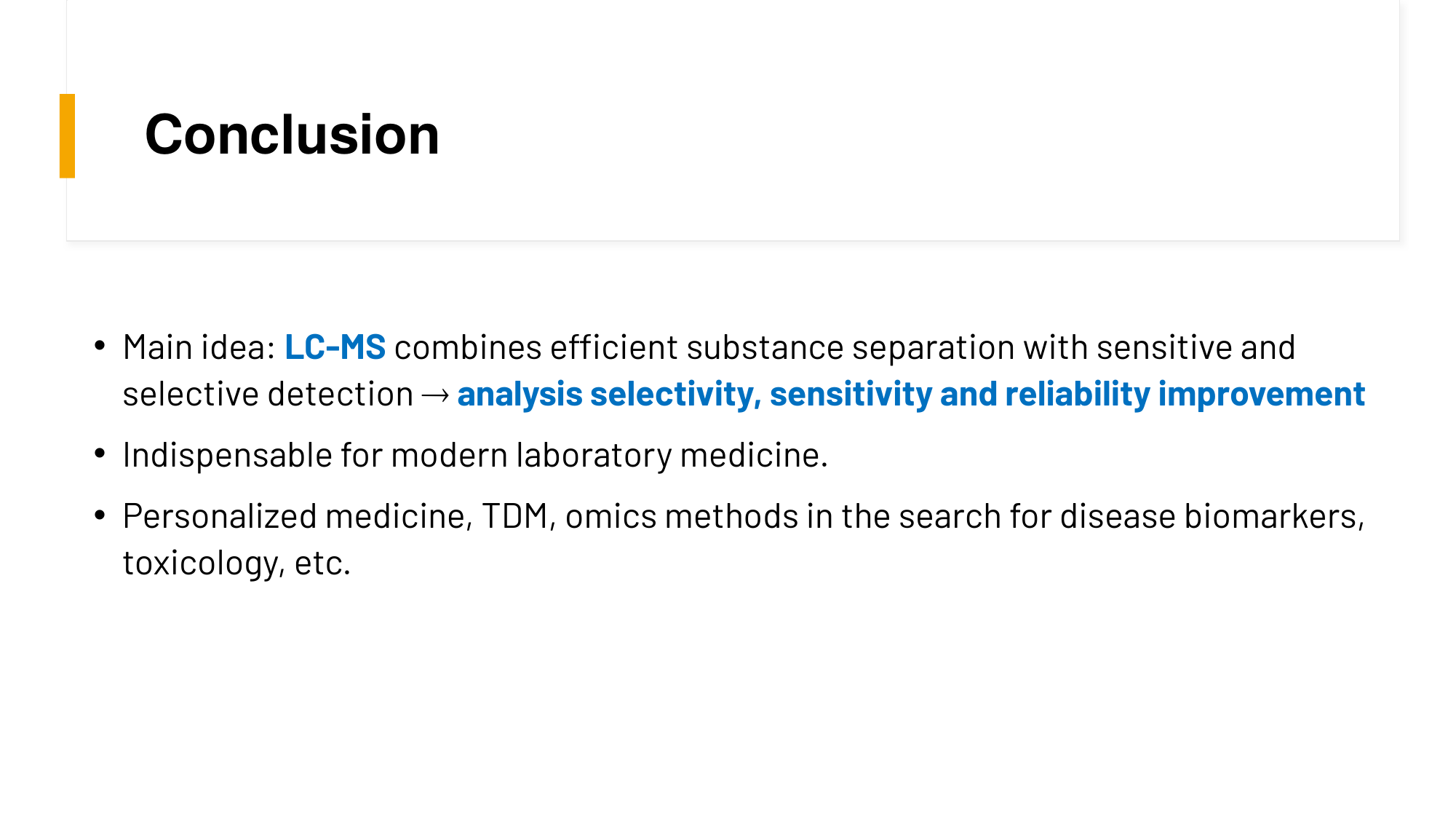

# Conclusion
Main idea: LC-MS combines efficient substance separation with sensitive and selective detection → analysis selectivity, sensitivity and reliability improvement
Indispensable for modern laboratory medicine.
Personalized medicine, TDM, omics methods in the search for disease biomarkers, toxicology, etc.